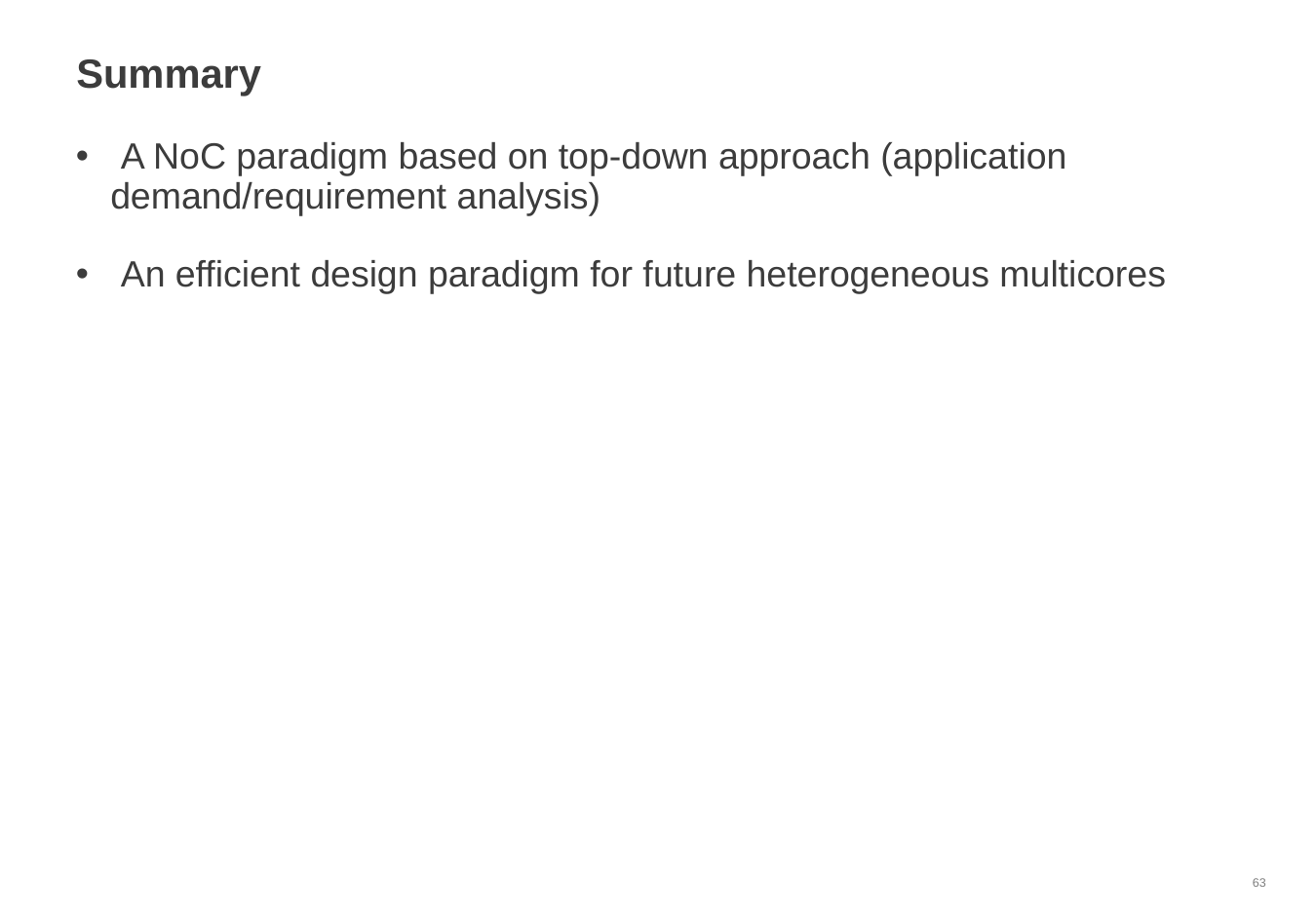

# Summary

 A NoC paradigm based on top-down approach (application demand/requirement analysis)

 An efficient design paradigm for future heterogeneous multicores
63